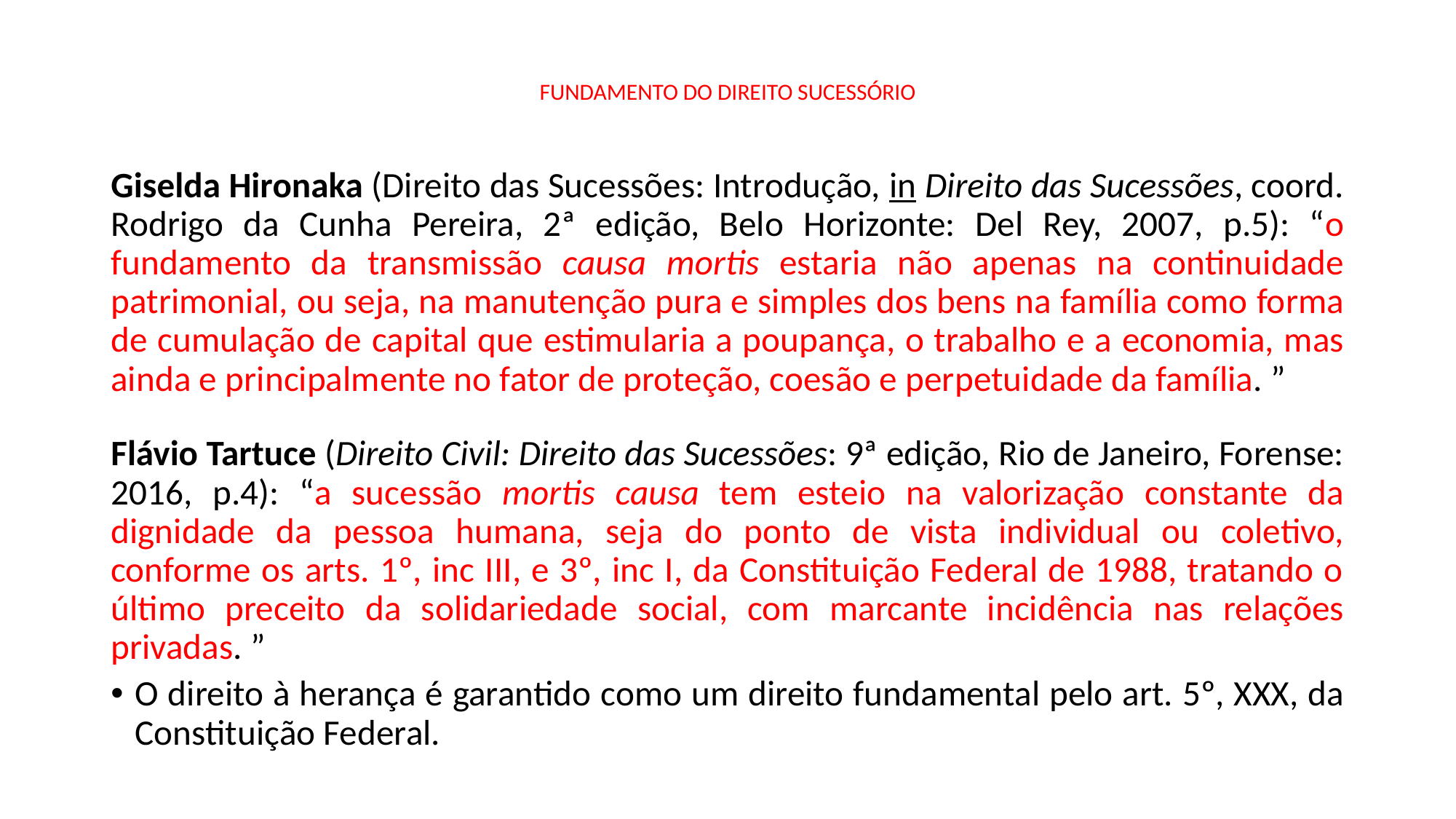

# FUNDAMENTO DO DIREITO SUCESSÓRIO
Giselda Hironaka (Direito das Sucessões: Introdução, in Direito das Sucessões, coord. Rodrigo da Cunha Pereira, 2ª edição, Belo Horizonte: Del Rey, 2007, p.5): “o fundamento da transmissão causa mortis estaria não apenas na continuidade patrimonial, ou seja, na manutenção pura e simples dos bens na família como forma de cumulação de capital que estimularia a poupança, o trabalho e a economia, mas ainda e principalmente no fator de proteção, coesão e perpetuidade da família. ”

Flávio Tartuce (Direito Civil: Direito das Sucessões: 9ª edição, Rio de Janeiro, Forense: 2016, p.4): “a sucessão mortis causa tem esteio na valorização constante da dignidade da pessoa humana, seja do ponto de vista individual ou coletivo, conforme os arts. 1º, inc III, e 3º, inc I, da Constituição Federal de 1988, tratando o último preceito da solidariedade social, com marcante incidência nas relações privadas. ”
O direito à herança é garantido como um direito fundamental pelo art. 5º, XXX, da Constituição Federal.